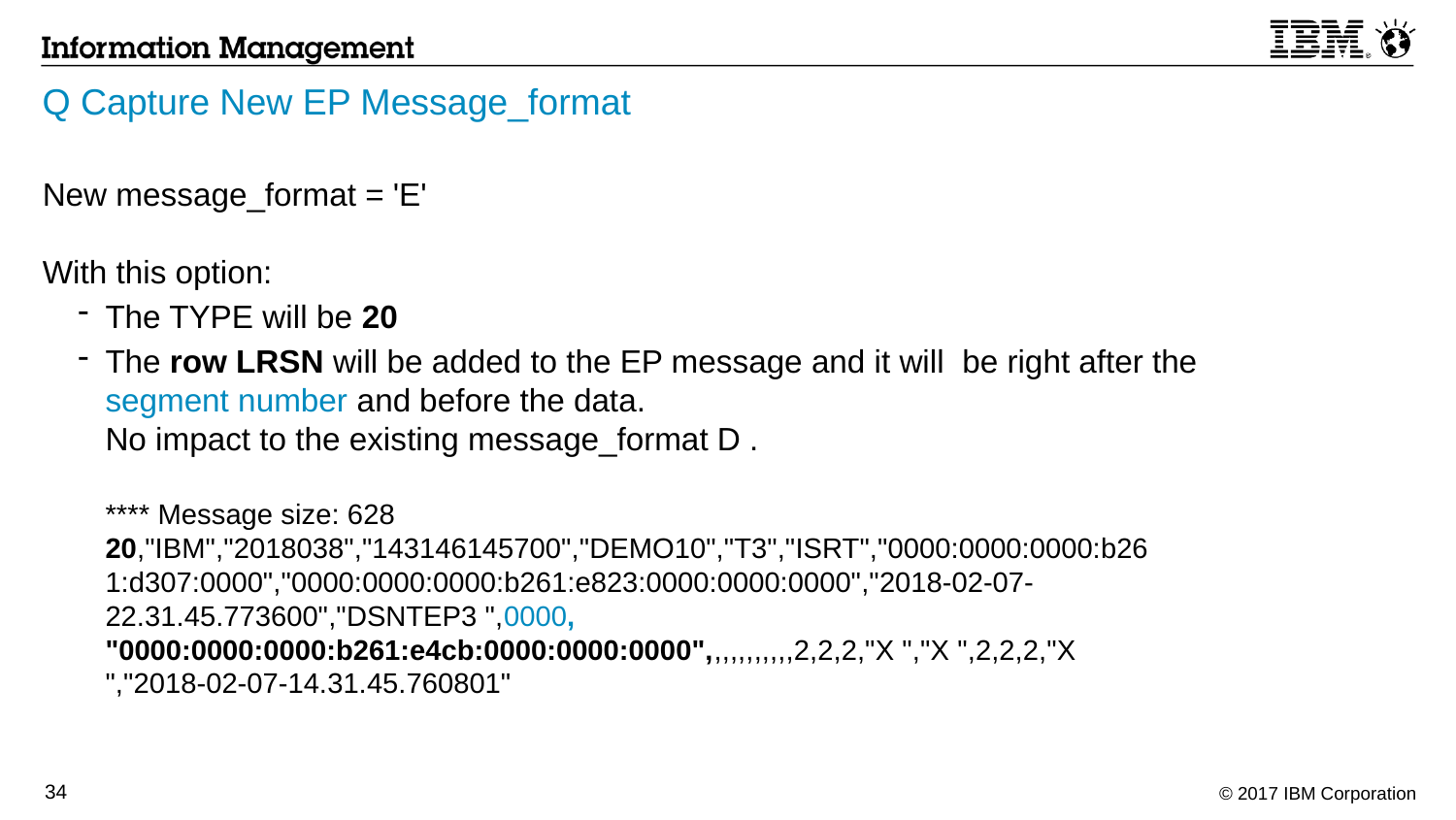

# Q Capture New EP Message_format
New message_format = 'E'
With this option:
The TYPE will be 20
The row LRSN will be added to the EP message and it will  be right after the segment number and before the data.
No impact to the existing message_format D .
**** Message size: 628
20,"IBM","2018038","143146145700","DEMO10","T3","ISRT","0000:0000:0000:b26
1:d307:0000","0000:0000:0000:b261:e823:0000:0000:0000","2018-02-07-22.31.45.773600","DSNTEP3 ",0000, "0000:0000:0000:b261:e4cb:0000:0000:0000",,,,,,,,,,,2,2,2,"X ","X ",2,2,2,"X
","2018-02-07-14.31.45.760801"